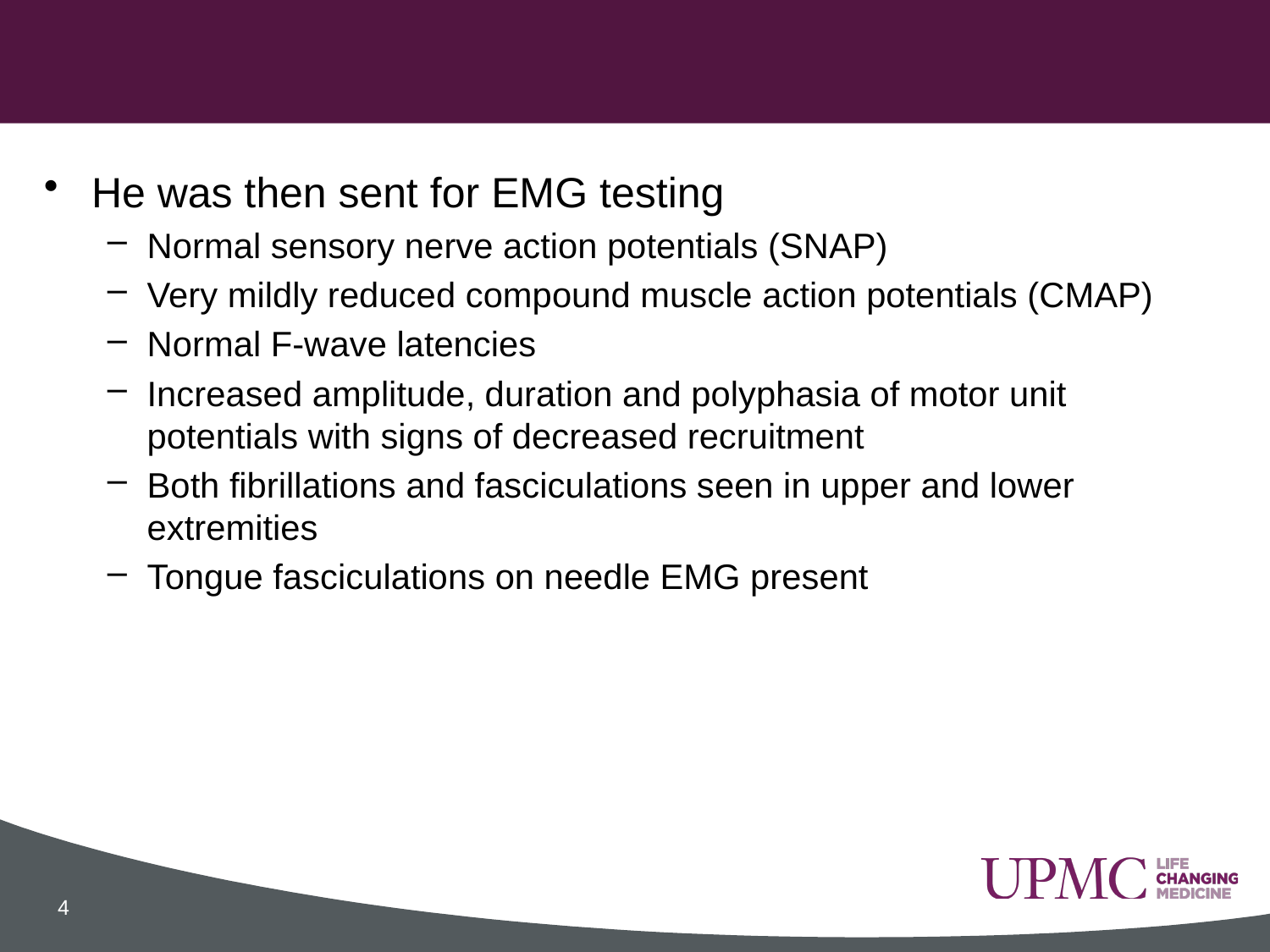

#
He was then sent for EMG testing
Normal sensory nerve action potentials (SNAP)
Very mildly reduced compound muscle action potentials (CMAP)
Normal F-wave latencies
Increased amplitude, duration and polyphasia of motor unit potentials with signs of decreased recruitment
Both fibrillations and fasciculations seen in upper and lower extremities
Tongue fasciculations on needle EMG present

4